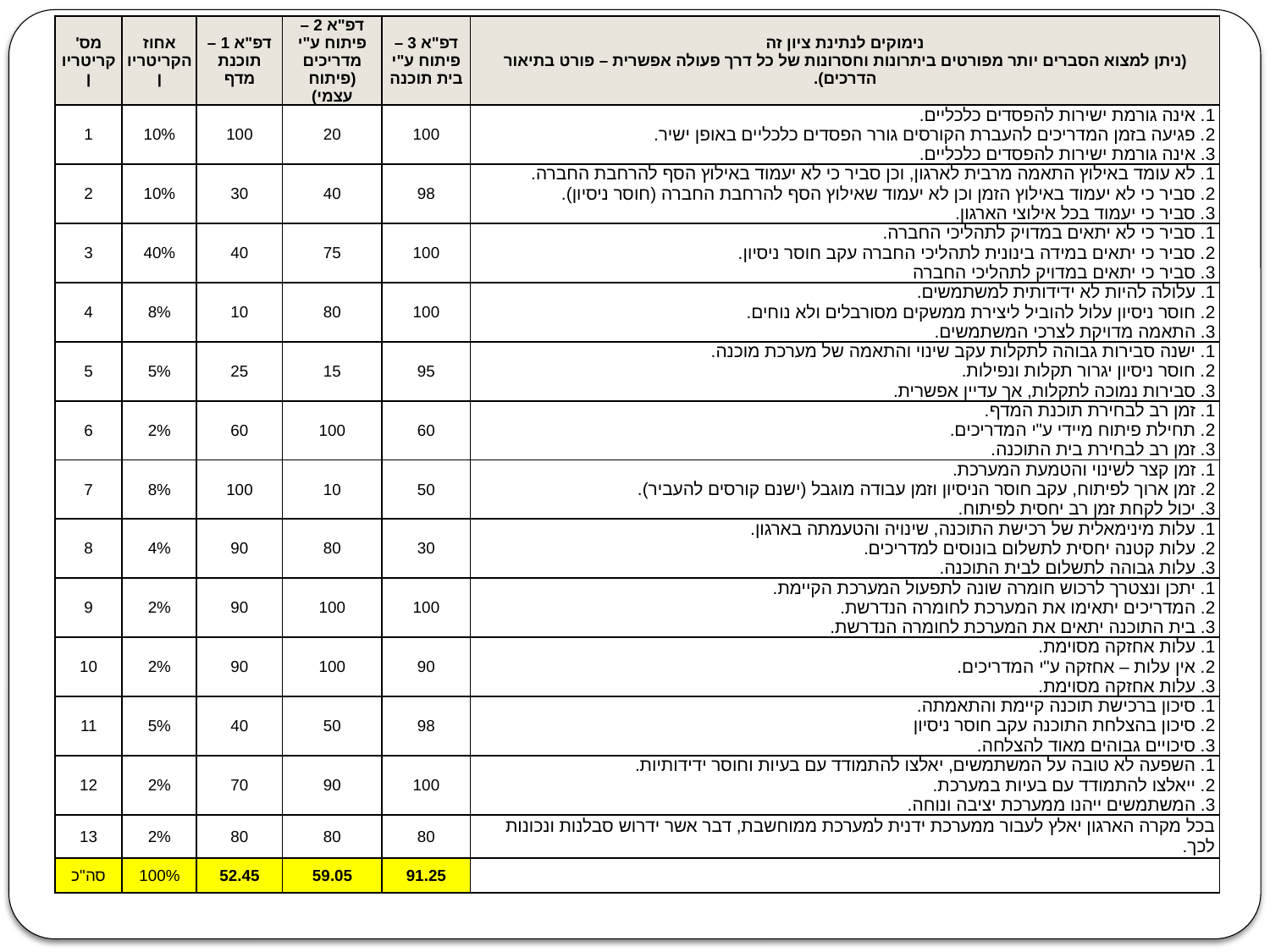

| מס' קריטריון | אחוז הקריטריון | דפ"א 1 – תוכנת מדף | דפ"א 2 – פיתוח ע"י מדריכים (פיתוח עצמי) | דפ"א 3 – פיתוח ע"י בית תוכנה | נימוקים לנתינת ציון זה (ניתן למצוא הסברים יותר מפורטים ביתרונות וחסרונות של כל דרך פעולה אפשרית – פורט בתיאור הדרכים). |
| --- | --- | --- | --- | --- | --- |
| 1 | 10% | 100 | 20 | 100 | 1. אינה גורמת ישירות להפסדים כלכליים. 2. פגיעה בזמן המדריכים להעברת הקורסים גורר הפסדים כלכליים באופן ישיר. 3. אינה גורמת ישירות להפסדים כלכליים. |
| 2 | 10% | 30 | 40 | 98 | 1. לא עומד באילוץ התאמה מרבית לארגון, וכן סביר כי לא יעמוד באילוץ הסף להרחבת החברה. 2. סביר כי לא יעמוד באילוץ הזמן וכן לא יעמוד שאילוץ הסף להרחבת החברה (חוסר ניסיון). 3. סביר כי יעמוד בכל אילוצי הארגון. |
| 3 | 40% | 40 | 75 | 100 | 1. סביר כי לא יתאים במדויק לתהליכי החברה. 2. סביר כי יתאים במידה בינונית לתהליכי החברה עקב חוסר ניסיון. 3. סביר כי יתאים במדויק לתהליכי החברה |
| 4 | 8% | 10 | 80 | 100 | 1. עלולה להיות לא ידידותית למשתמשים. 2. חוסר ניסיון עלול להוביל ליצירת ממשקים מסורבלים ולא נוחים. 3. התאמה מדויקת לצרכי המשתמשים. |
| 5 | 5% | 25 | 15 | 95 | 1. ישנה סבירות גבוהה לתקלות עקב שינוי והתאמה של מערכת מוכנה. 2. חוסר ניסיון יגרור תקלות ונפילות. 3. סבירות נמוכה לתקלות, אך עדיין אפשרית. |
| 6 | 2% | 60 | 100 | 60 | 1. זמן רב לבחירת תוכנת המדף. 2. תחילת פיתוח מיידי ע"י המדריכים. 3. זמן רב לבחירת בית התוכנה. |
| 7 | 8% | 100 | 10 | 50 | 1. זמן קצר לשינוי והטמעת המערכת. 2. זמן ארוך לפיתוח, עקב חוסר הניסיון וזמן עבודה מוגבל (ישנם קורסים להעביר). 3. יכול לקחת זמן רב יחסית לפיתוח. |
| 8 | 4% | 90 | 80 | 30 | 1. עלות מינימאלית של רכישת התוכנה, שינויה והטעמתה בארגון. 2. עלות קטנה יחסית לתשלום בונוסים למדריכים. 3. עלות גבוהה לתשלום לבית התוכנה. |
| 9 | 2% | 90 | 100 | 100 | 1. יתכן ונצטרך לרכוש חומרה שונה לתפעול המערכת הקיימת. 2. המדריכים יתאימו את המערכת לחומרה הנדרשת. 3. בית התוכנה יתאים את המערכת לחומרה הנדרשת. |
| 10 | 2% | 90 | 100 | 90 | 1. עלות אחזקה מסוימת. 2. אין עלות – אחזקה ע"י המדריכים. 3. עלות אחזקה מסוימת. |
| 11 | 5% | 40 | 50 | 98 | 1. סיכון ברכישת תוכנה קיימת והתאמתה. 2. סיכון בהצלחת התוכנה עקב חוסר ניסיון 3. סיכויים גבוהים מאוד להצלחה. |
| 12 | 2% | 70 | 90 | 100 | 1. השפעה לא טובה על המשתמשים, יאלצו להתמודד עם בעיות וחוסר ידידותיות. 2. ייאלצו להתמודד עם בעיות במערכת. 3. המשתמשים ייהנו ממערכת יציבה ונוחה. |
| 13 | 2% | 80 | 80 | 80 | בכל מקרה הארגון יאלץ לעבור ממערכת ידנית למערכת ממוחשבת, דבר אשר ידרוש סבלנות ונכונות לכך. |
| סה"כ | 100% | 52.45 | 59.05 | 91.25 |  |